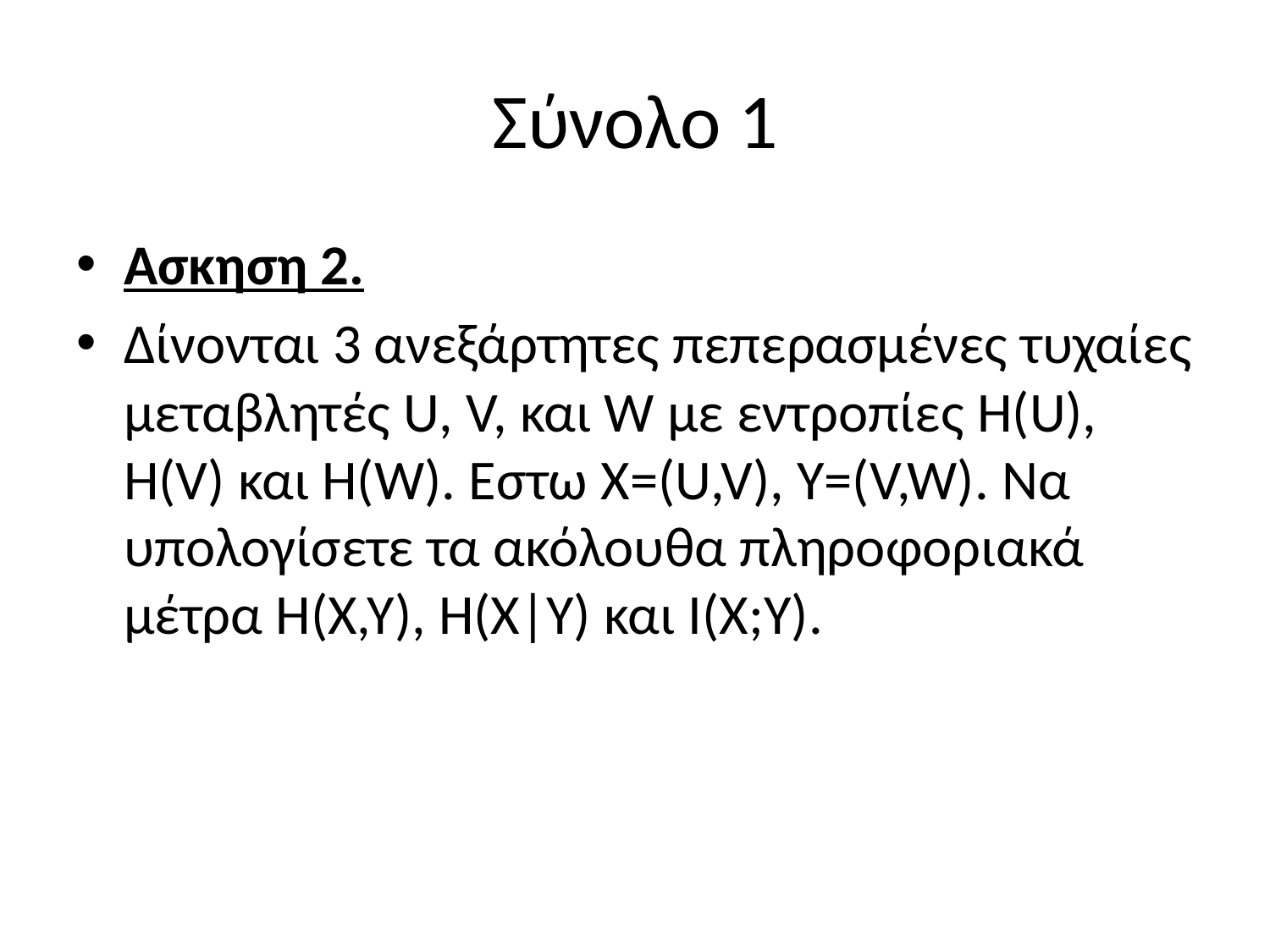

# Σύνολο 1
Ασκηση 2.
Δίνονται 3 ανεξάρτητες πεπερασμένες τυχαίες μεταβλητές U, V, και W με εντροπίες H(U), H(V) και H(W). Εστω X=(U,V), Y=(V,W). Να υπολογίσετε τα ακόλουθα πληροφοριακά μέτρα Η(Χ,Υ), Η(Χ|Υ) και I(X;Y).